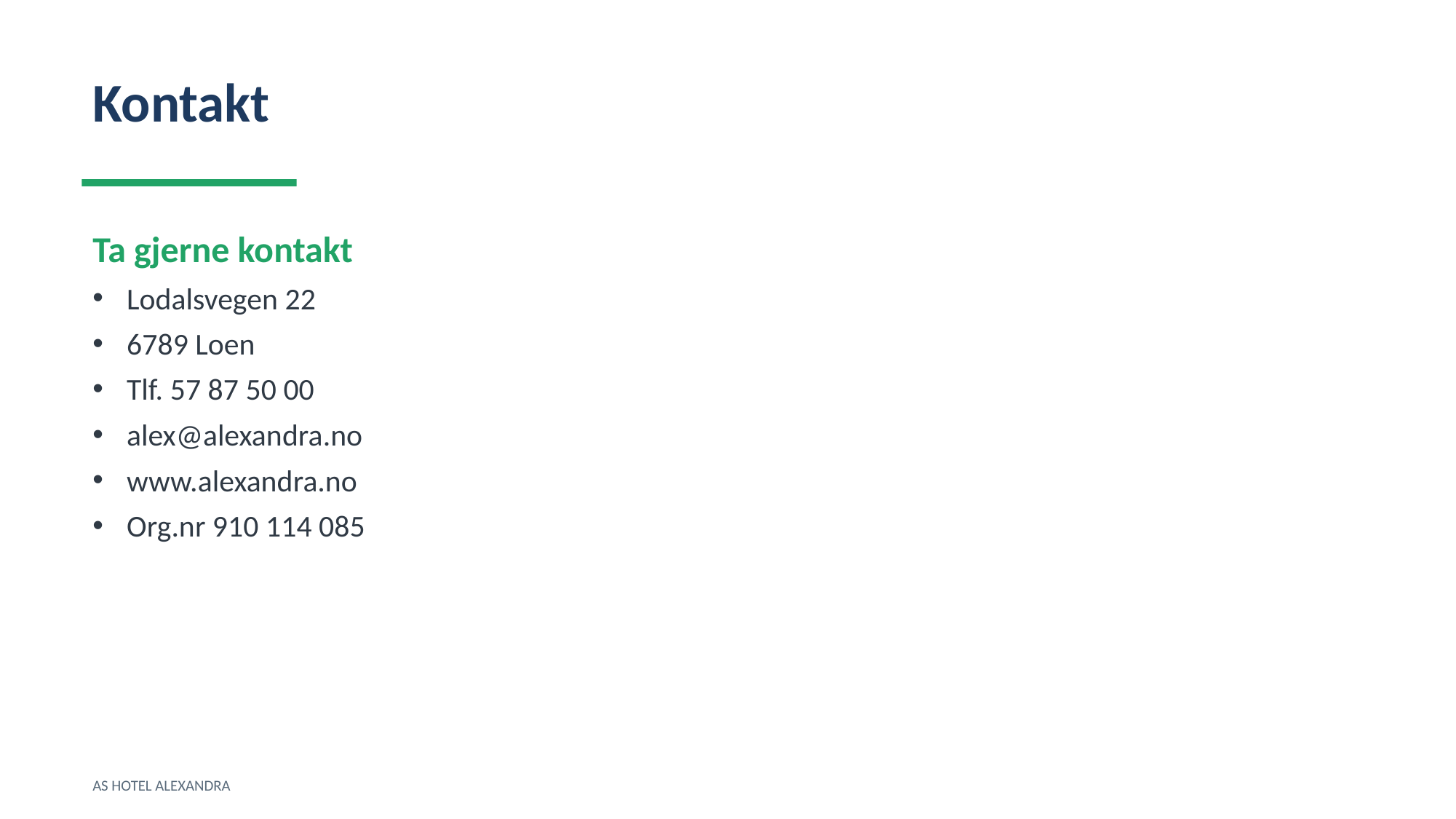

Kontakt

Ta gjerne kontakt
Lodalsvegen 22
6789 Loen
Tlf. 57 87 50 00
alex@alexandra.no
www.alexandra.no
Org.nr 910 114 085
AS HOTEL ALEXANDRA